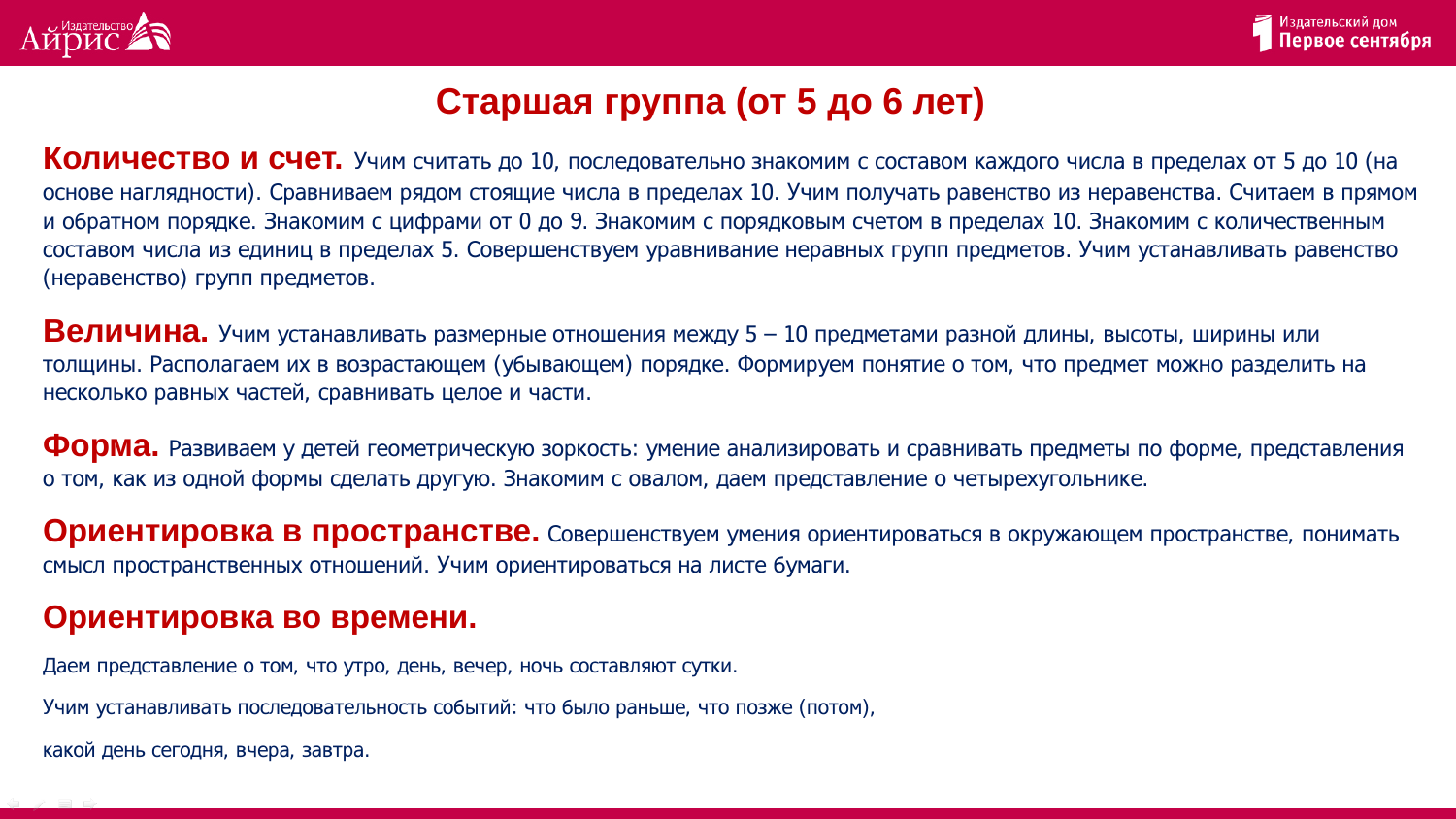

Старшая группа (от 5 до 6 лет)
Количество и счет. Учим считать до 10, последовательно знакомим с составом каждого числа в пределах от 5 до 10 (на основе наглядности). Сравниваем рядом стоящие числа в пределах 10. Учим получать равенство из неравенства. Считаем в прямом и обратном порядке. Знакомим с цифрами от 0 до 9. Знакомим с порядковым счетом в пределах 10. Знакомим с количественным составом числа из единиц в пределах 5. Совершенствуем уравнивание неравных групп предметов. Учим устанавливать равенство (неравенство) групп предметов.
Величина. Учим устанавливать размерные отношения между 5 – 10 предметами разной длины, высоты, ширины или толщины. Располагаем их в возрастающем (убывающем) порядке. Формируем понятие о том, что предмет можно разделить на несколько равных частей, сравнивать целое и части.
Форма. Развиваем у детей геометрическую зоркость: умение анализировать и сравнивать предметы по форме, представления о том, как из одной формы сделать другую. Знакомим с овалом, даем представление о четырехугольнике.
Ориентировка в пространстве. Совершенствуем умения ориентироваться в окружающем пространстве, понимать смысл пространственных отношений. Учим ориентироваться на листе бумаги.
Ориентировка во времени.
Даем представление о том, что утро, день, вечер, ночь составляют сутки.
Учим устанавливать последовательность событий: что было раньше, что позже (потом),
какой день сегодня, вчера, завтра.